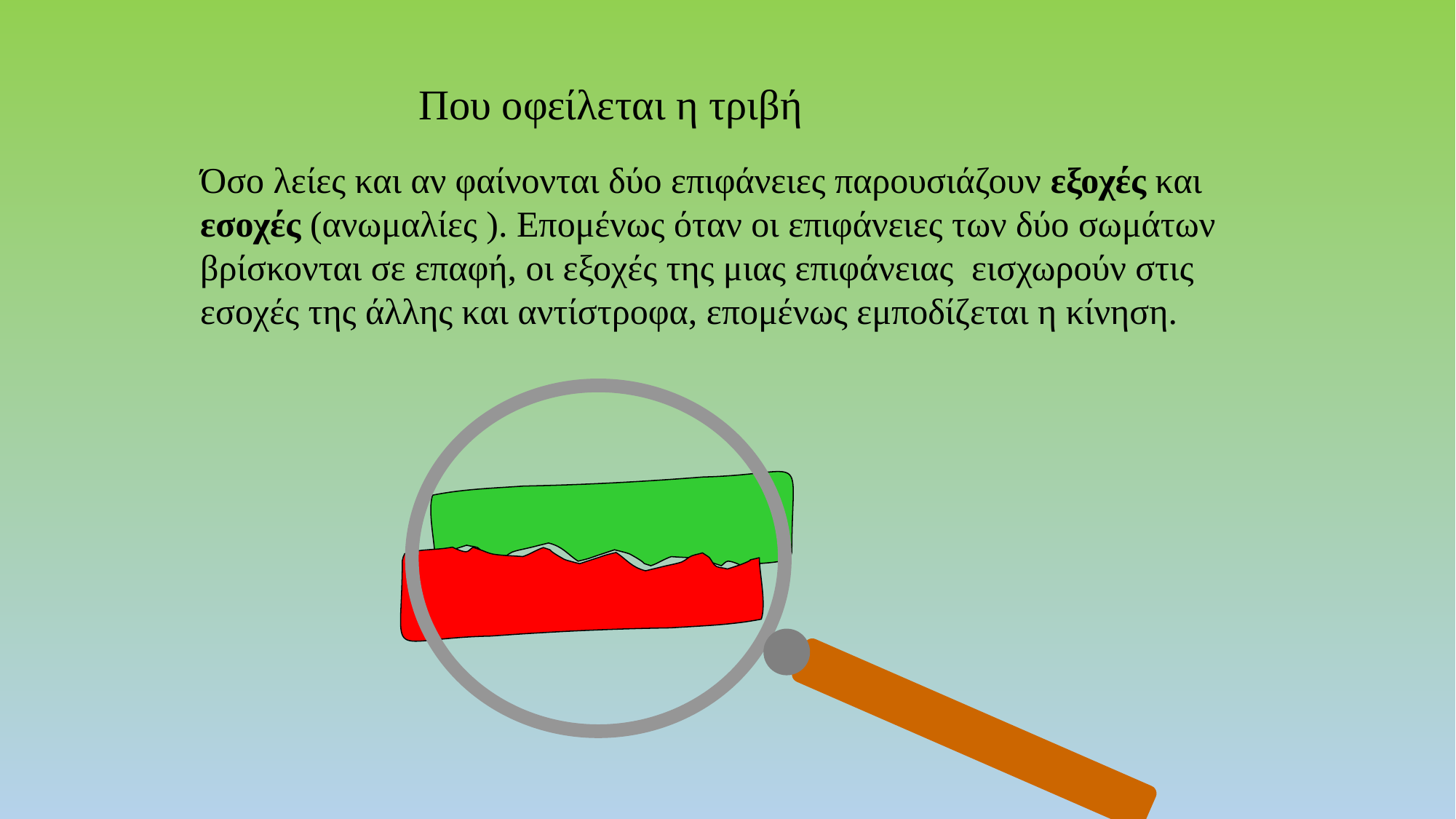

# Που οφείλεται η τριβή
Όσο λείες και αν φαίνονται δύο επιφάνειες παρουσιάζουν εξοχές και εσοχές (ανωμαλίες ). Επομένως όταν οι επιφάνειες των δύο σωμάτων βρίσκονται σε επαφή, οι εξοχές της μιας επιφάνειας  εισχωρούν στις εσοχές της άλλης και αντίστροφα, επομένως εμποδίζεται η κίνηση.